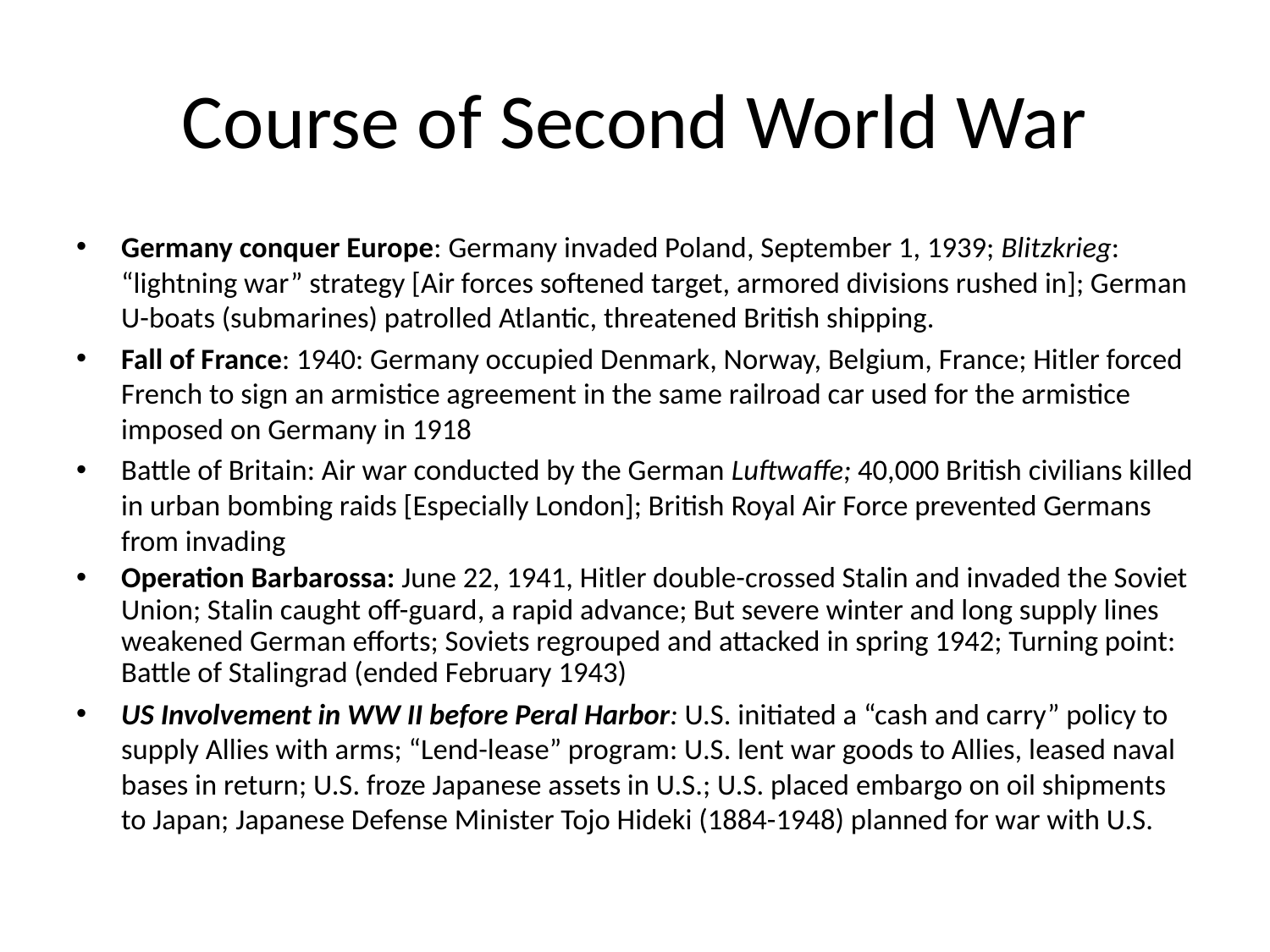

# Course of Second World War
Germany conquer Europe: Germany invaded Poland, September 1, 1939; Blitzkrieg: “lightning war” strategy [Air forces softened target, armored divisions rushed in]; German U-boats (submarines) patrolled Atlantic, threatened British shipping.
Fall of France: 1940: Germany occupied Denmark, Norway, Belgium, France; Hitler forced French to sign an armistice agreement in the same railroad car used for the armistice imposed on Germany in 1918
Battle of Britain: Air war conducted by the German Luftwaffe; 40,000 British civilians killed in urban bombing raids [Especially London]; British Royal Air Force prevented Germans from invading
Operation Barbarossa: June 22, 1941, Hitler double-crossed Stalin and invaded the Soviet Union; Stalin caught off-guard, a rapid advance; But severe winter and long supply lines weakened German efforts; Soviets regrouped and attacked in spring 1942; Turning point: Battle of Stalingrad (ended February 1943)
US Involvement in WW II before Peral Harbor: U.S. initiated a “cash and carry” policy to supply Allies with arms; “Lend-lease” program: U.S. lent war goods to Allies, leased naval bases in return; U.S. froze Japanese assets in U.S.; U.S. placed embargo on oil shipments to Japan; Japanese Defense Minister Tojo Hideki (1884-1948) planned for war with U.S.